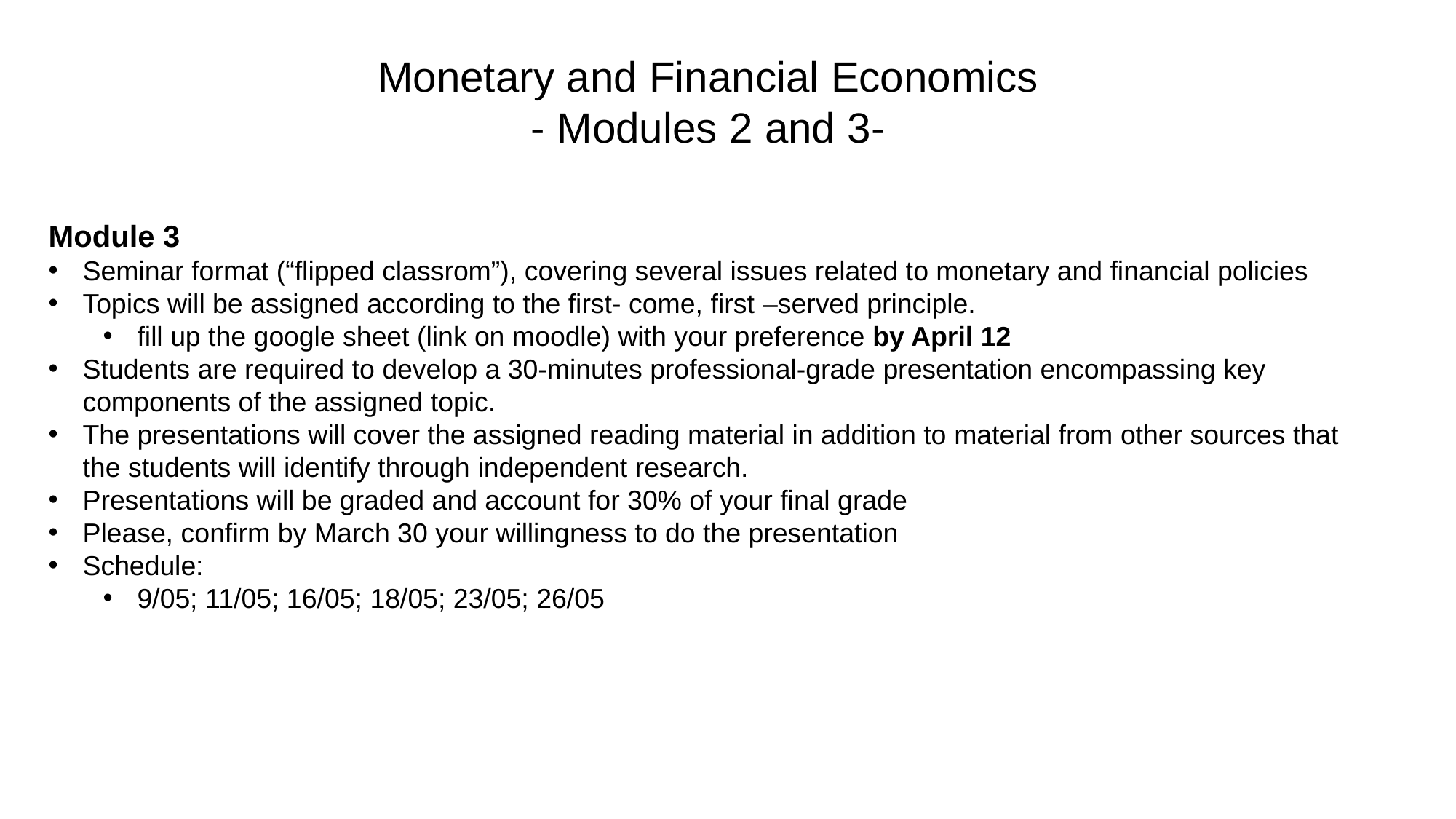

Monetary and Financial Economics
- Modules 2 and 3-

Module 3
Seminar format (“flipped classrom”), covering several issues related to monetary and financial policies
Topics will be assigned according to the first- come, first –served principle.
fill up the google sheet (link on moodle) with your preference by April 12
Students are required to develop a 30-minutes professional-grade presentation encompassing key components of the assigned topic.
The presentations will cover the assigned reading material in addition to material from other sources that the students will identify through independent research.
Presentations will be graded and account for 30% of your final grade
Please, confirm by March 30 your willingness to do the presentation
Schedule:
9/05; 11/05; 16/05; 18/05; 23/05; 26/05